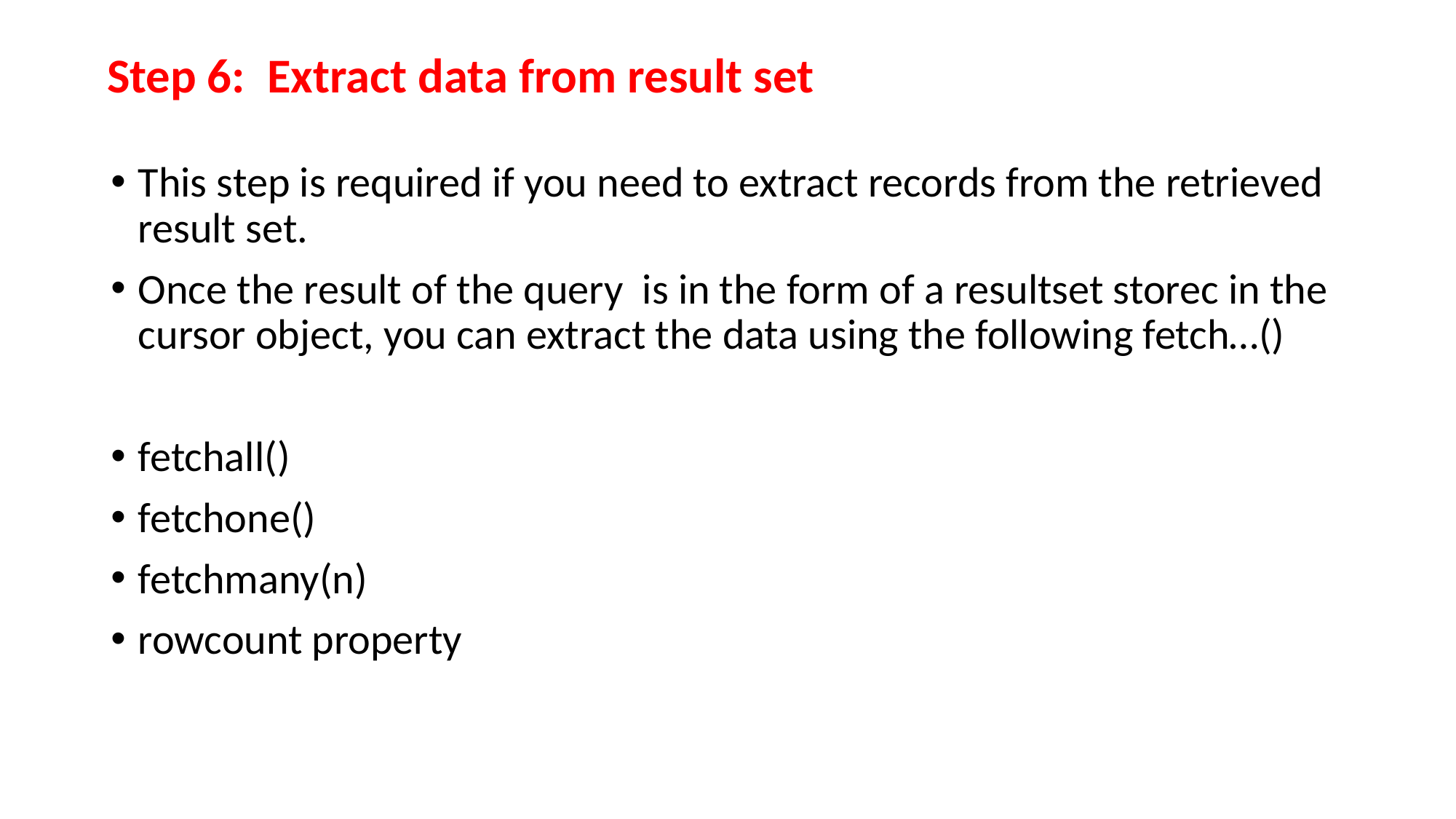

# Step 6:  Extract data from result set
This step is required if you need to extract records from the retrieved result set.
Once the result of the query  is in the form of a resultset storec in the cursor object, you can extract the data using the following fetch…()

fetchall()
fetchone()
fetchmany(n)
rowcount property